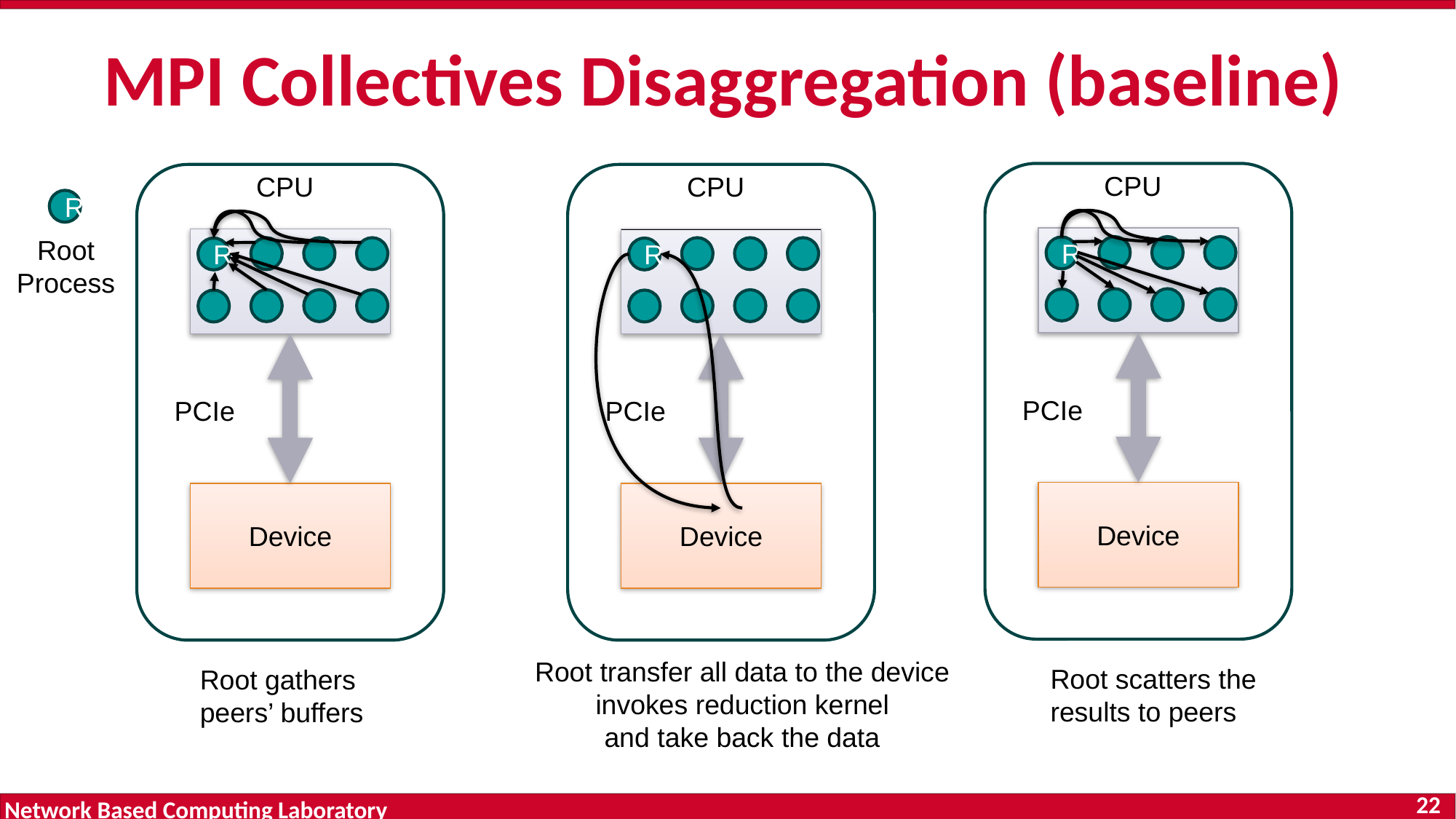

MPI Collectives Disaggregation (baseline)
# Offloading Algorithm (Root-based)

CPU

CPU

CPU
R
Root
Process

R

R
R

PCIe
PCIe
PCIe
Device
Device
Device
Root transfer all data to the device
invokes reduction kernel
and take back the data
Root scatters the
results to peers
Root gathers
peers’ buffers